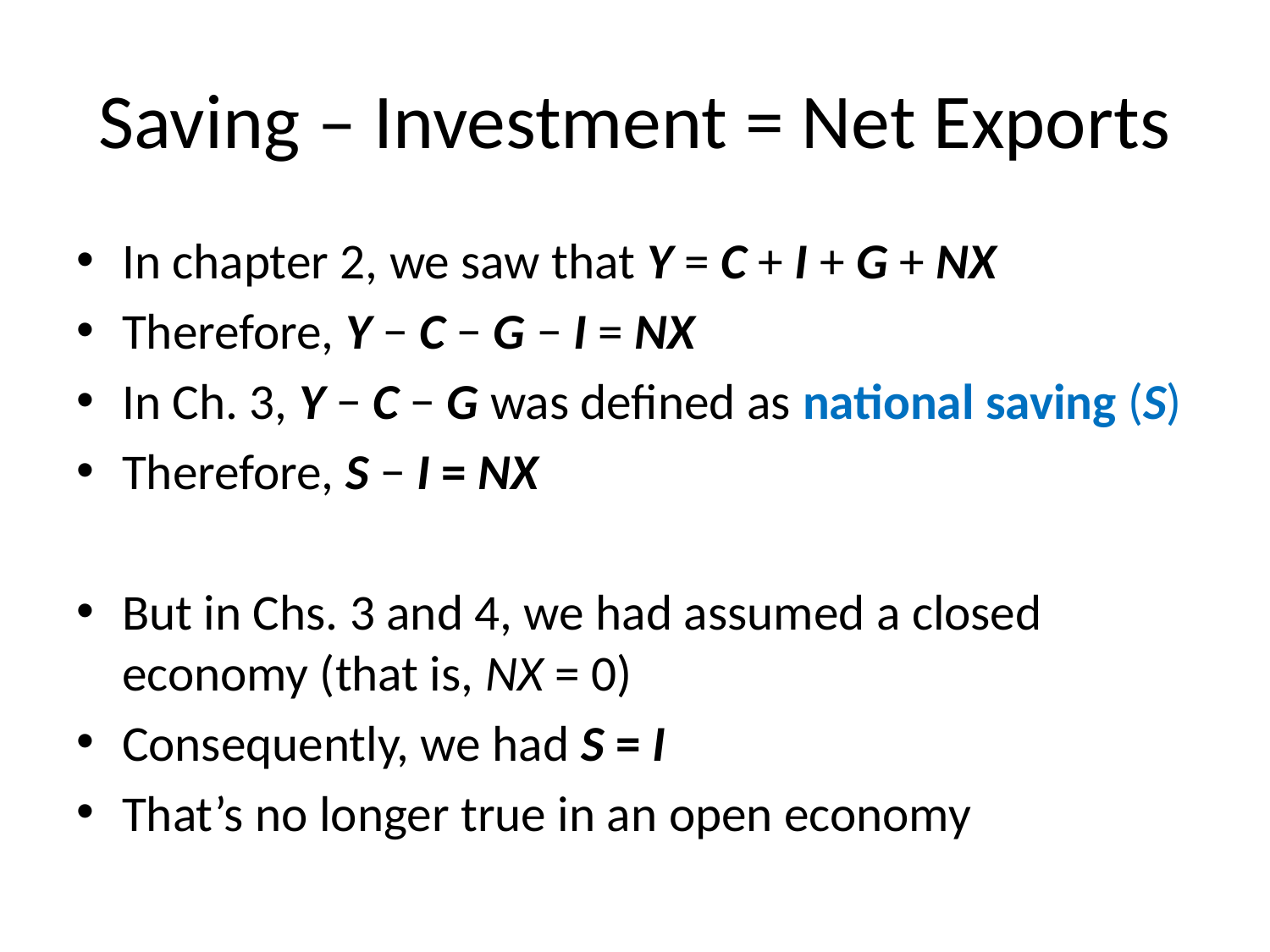

# Saving – Investment = Net Exports
In chapter 2, we saw that Y = C + I + G + NX
Therefore, Y − C − G − I = NX
In Ch. 3, Y − C − G was defined as national saving (S)
Therefore, S − I = NX

But in Chs. 3 and 4, we had assumed a closed economy (that is, NX = 0)
Consequently, we had S = I
That’s no longer true in an open economy